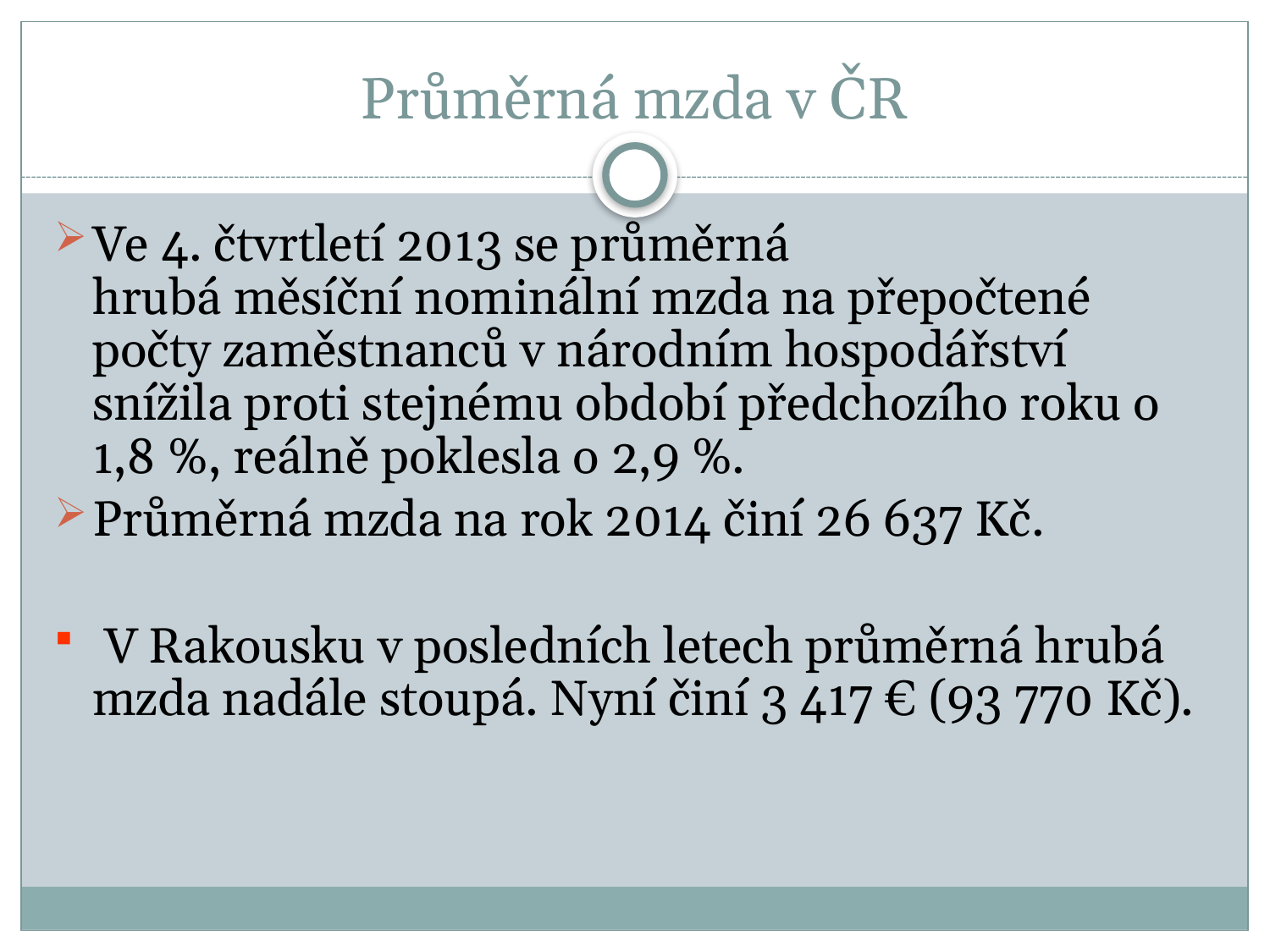

# Průměrná mzda v ČR
Ve 4. čtvrtletí 2013 se průměrná hrubá měsíční nominální mzda na přepočtené počty zaměstnanců v národním hospodářství snížila proti stejnému období předchozího roku o 1,8 %, reálně poklesla o 2,9 %.
Průměrná mzda na rok 2014 činí 26 637 Kč.

 V Rakousku v posledních letech průměrná hrubá mzda nadále stoupá. Nyní činí 3 417 € (93 770 Kč).